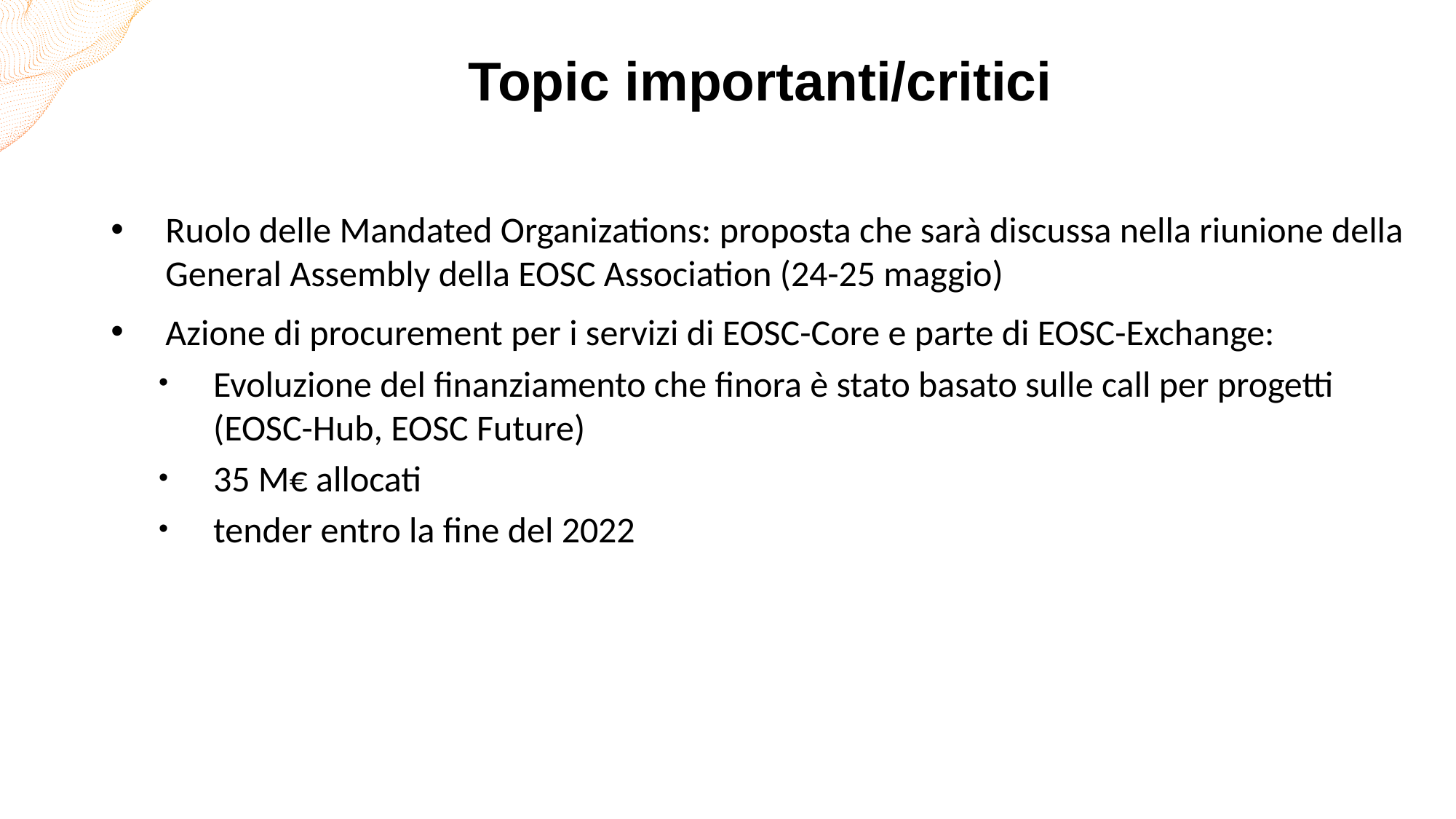

# Topic importanti/critici

Ruolo delle Mandated Organizations: proposta che sarà discussa nella riunione della General Assembly della EOSC Association (24-25 maggio)
Azione di procurement per i servizi di EOSC-Core e parte di EOSC-Exchange:
Evoluzione del finanziamento che finora è stato basato sulle call per progetti (EOSC-Hub, EOSC Future)
35 M€ allocati
tender entro la fine del 2022